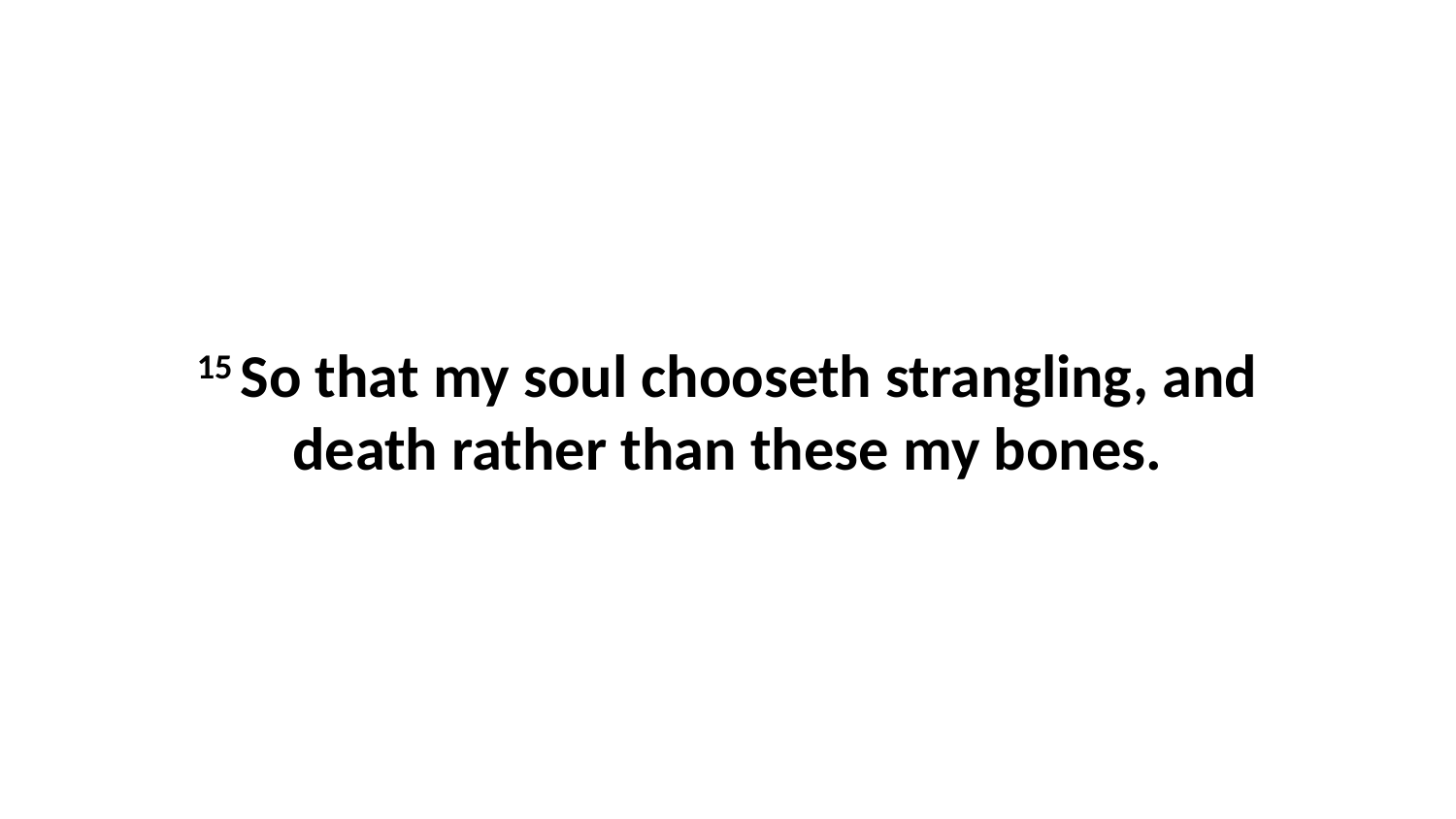

15 So that my soul chooseth strangling, and death rather than these my bones.